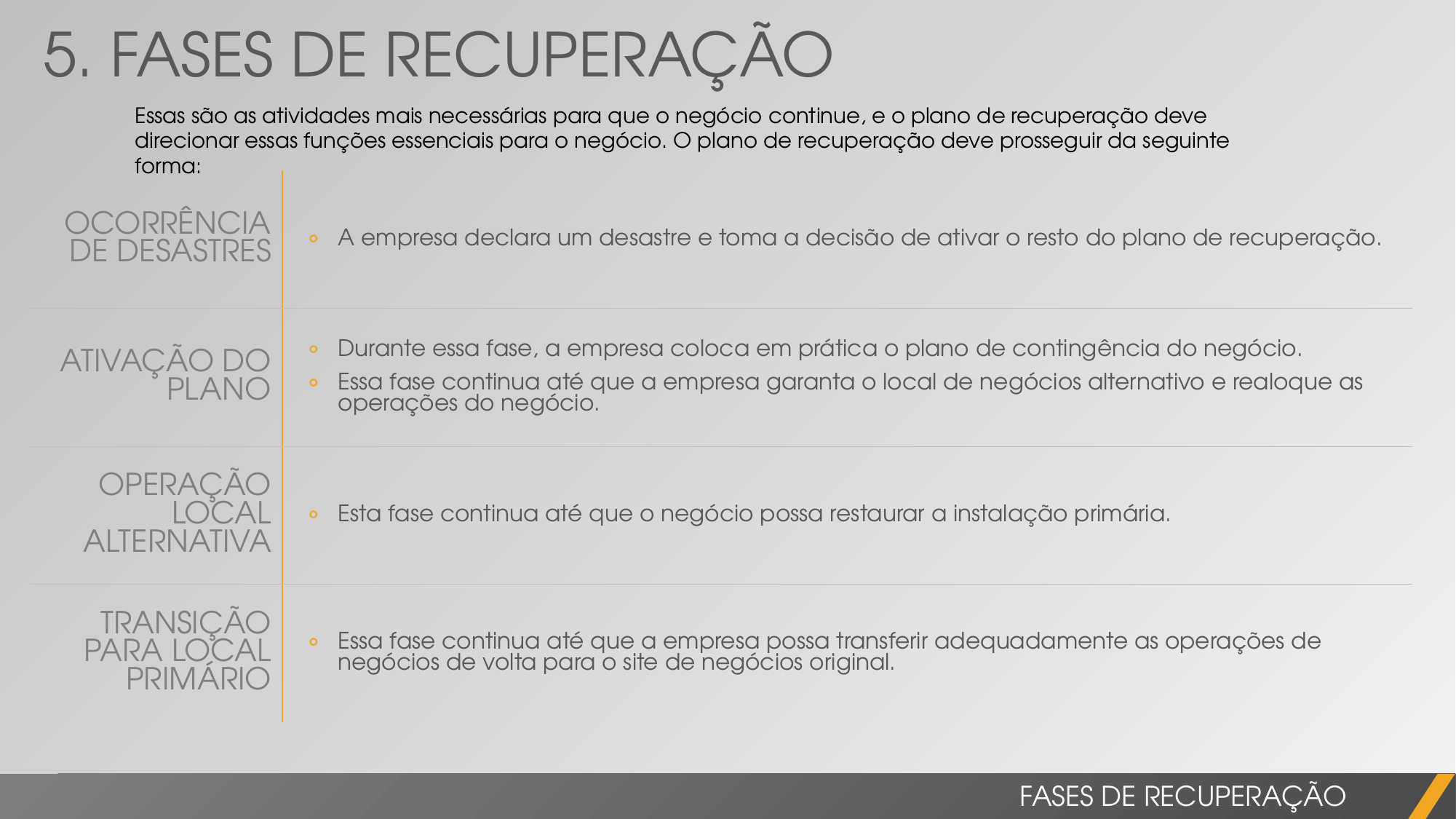

5. FASES DE RECUPERAÇÃO
Essas são as atividades mais necessárias para que o negócio continue, e o plano de recuperação deve direcionar essas funções essenciais para o negócio. O plano de recuperação deve prosseguir da seguinte forma:
| OCORRÊNCIA DE DESASTRES | A empresa declara um desastre e toma a decisão de ativar o resto do plano de recuperação. |
| --- | --- |
| ATIVAÇÃO DO PLANO | Durante essa fase, a empresa coloca em prática o plano de contingência do negócio. Essa fase continua até que a empresa garanta o local de negócios alternativo e realoque as operações do negócio. |
| OPERAÇÃO LOCAL ALTERNATIVA | Esta fase continua até que o negócio possa restaurar a instalação primária. |
| TRANSIÇÃO PARA LOCAL PRIMÁRIO | Essa fase continua até que a empresa possa transferir adequadamente as operações de negócios de volta para o site de negócios original. |
FASES DE RECUPERAÇÃO